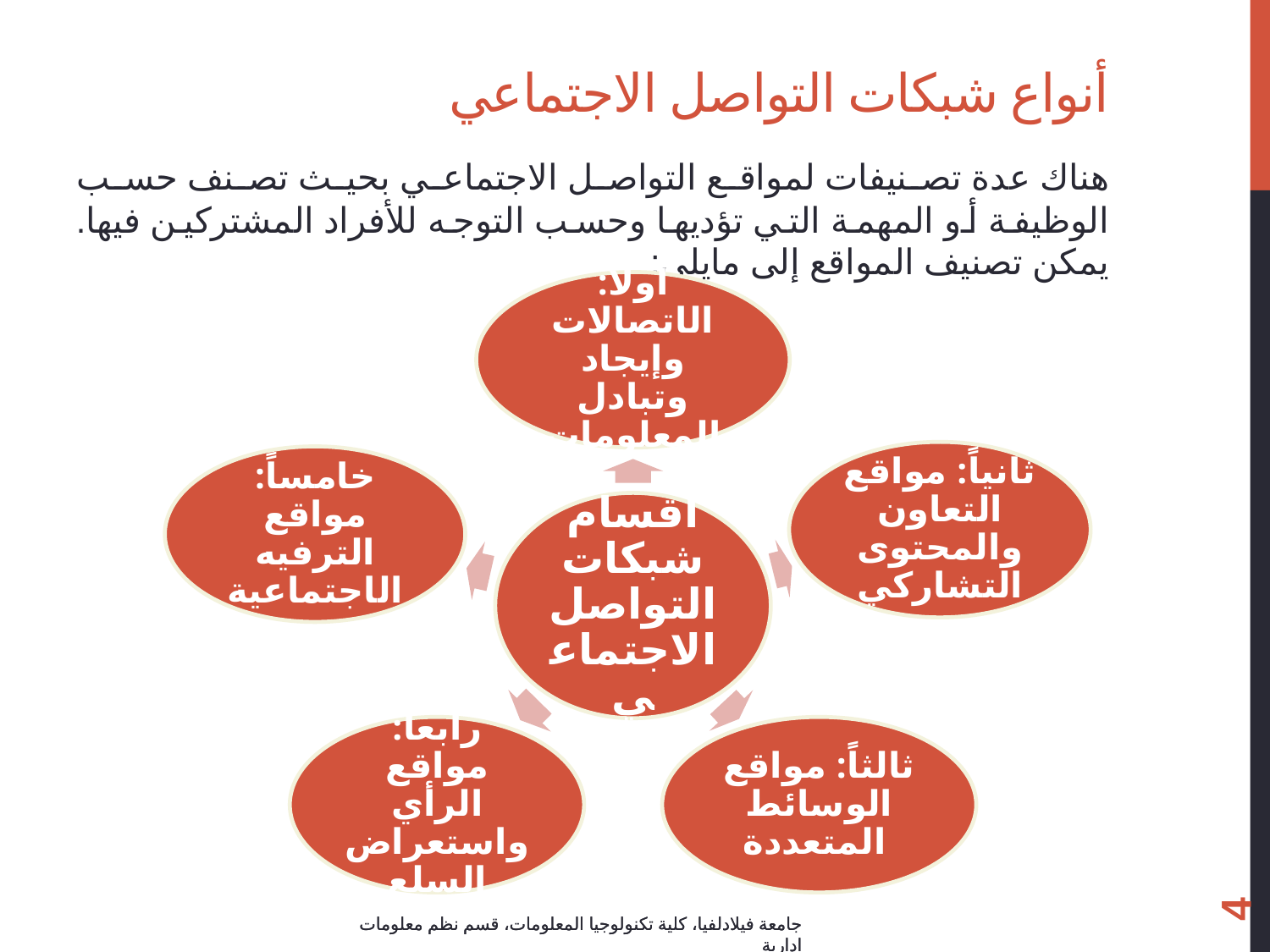

# أنواع شبكات التواصل الاجتماعي
هناك عدة تصنيفات لمواقع التواصل الاجتماعي بحيث تصنف حسب الوظيفة أو المهمة التي تؤديها وحسب التوجه للأفراد المشتركين فيها. يمكن تصنيف المواقع إلى مايلي:

أقسام شبكات التواصل الاجتماعي

أولاً: الاتصالات وإيجاد وتبادل المعلومات

ثانياً: مواقع التعاون والمحتوى التشاركي

ثالثاً: مواقع الوسائط المتعددة

رابعاً: مواقع الرأي واستعراض السلع

خامساً: مواقع الترفيه الاجتماعية
4